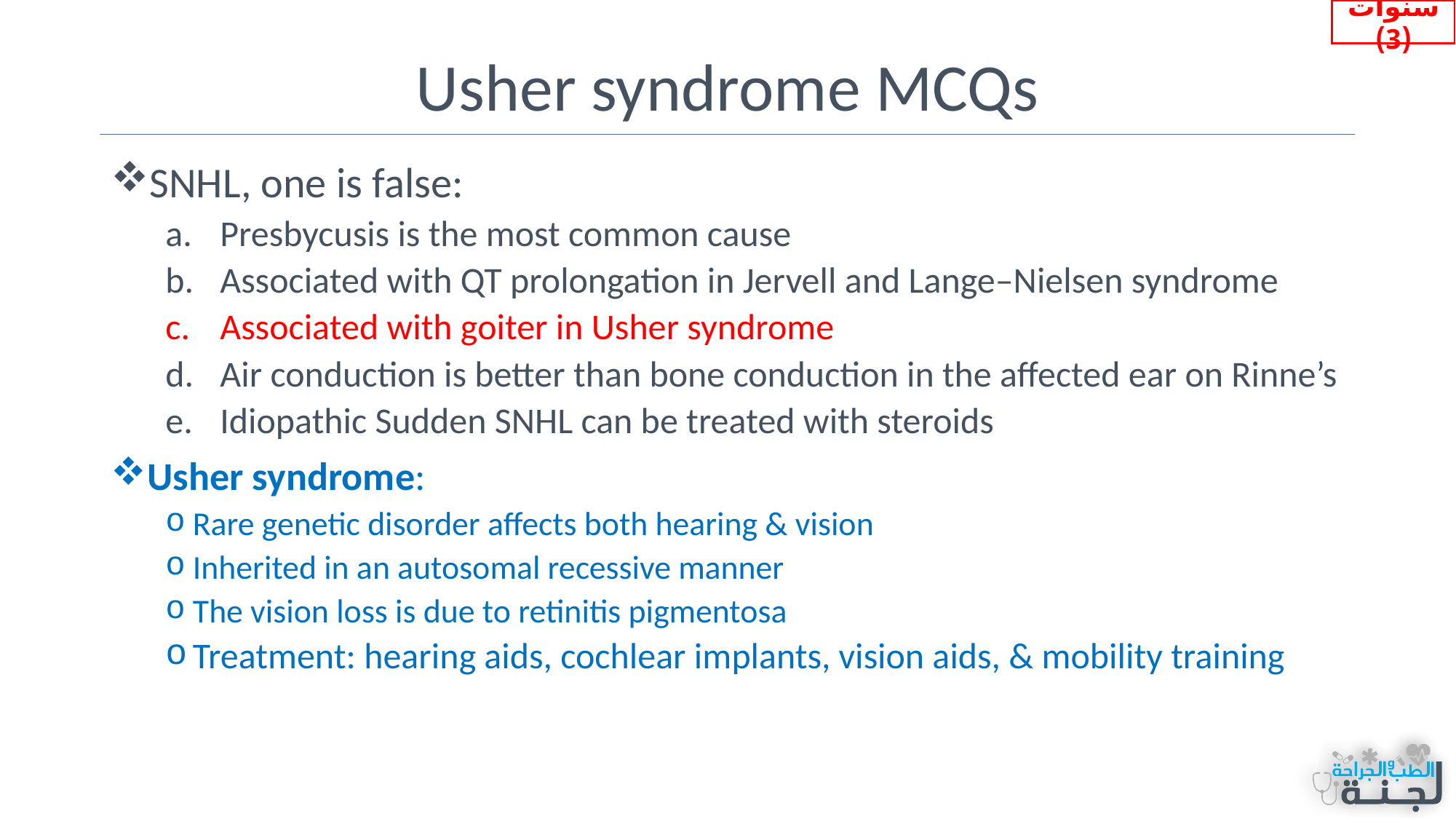

سنوات (3)
# Usher syndrome MCQs
SNHL, one is false:
Presbycusis is the most common cause
Associated with QT prolongation in Jervell and Lange–Nielsen syndrome
Associated with goiter in Usher syndrome
Air conduction is better than bone conduction in the affected ear on Rinne’s
Idiopathic Sudden SNHL can be treated with steroids
Usher syndrome:
Rare genetic disorder affects both hearing & vision
Inherited in an autosomal recessive manner
The vision loss is due to retinitis pigmentosa
Treatment: hearing aids, cochlear implants, vision aids, & mobility training